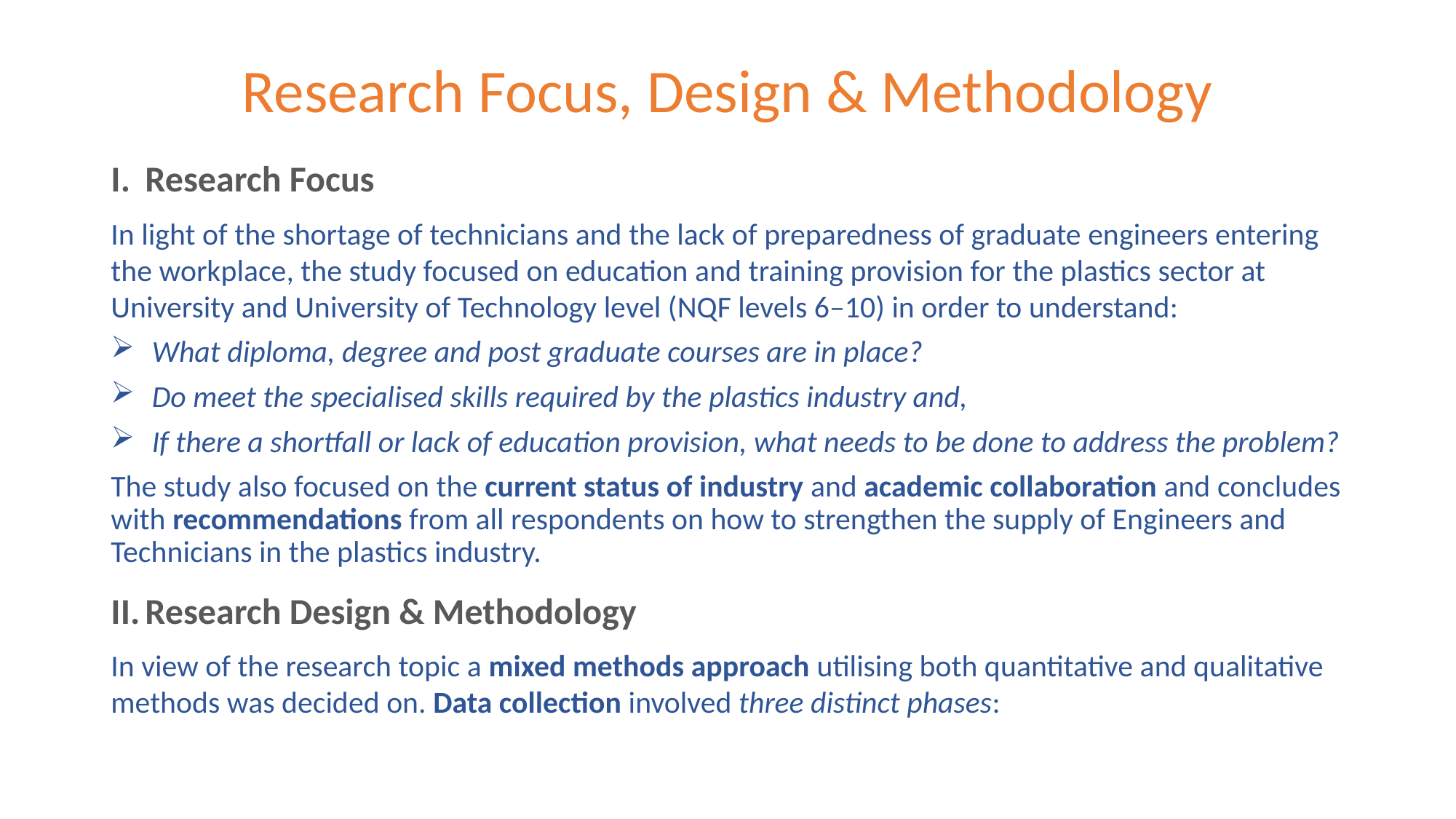

# Research Focus, Design & Methodology
Research Focus
In light of the shortage of technicians and the lack of preparedness of graduate engineers entering the workplace, the study focused on education and training provision for the plastics sector at University and University of Technology level (NQF levels 6–10) in order to understand:
What diploma, degree and post graduate courses are in place?
Do meet the specialised skills required by the plastics industry and,
If there a shortfall or lack of education provision, what needs to be done to address the problem?
The study also focused on the current status of industry and academic collaboration and concludes with recommendations from all respondents on how to strengthen the supply of Engineers and Technicians in the plastics industry.
Research Design & Methodology
In view of the research topic a mixed methods approach utilising both quantitative and qualitative methods was decided on. Data collection involved three distinct phases: